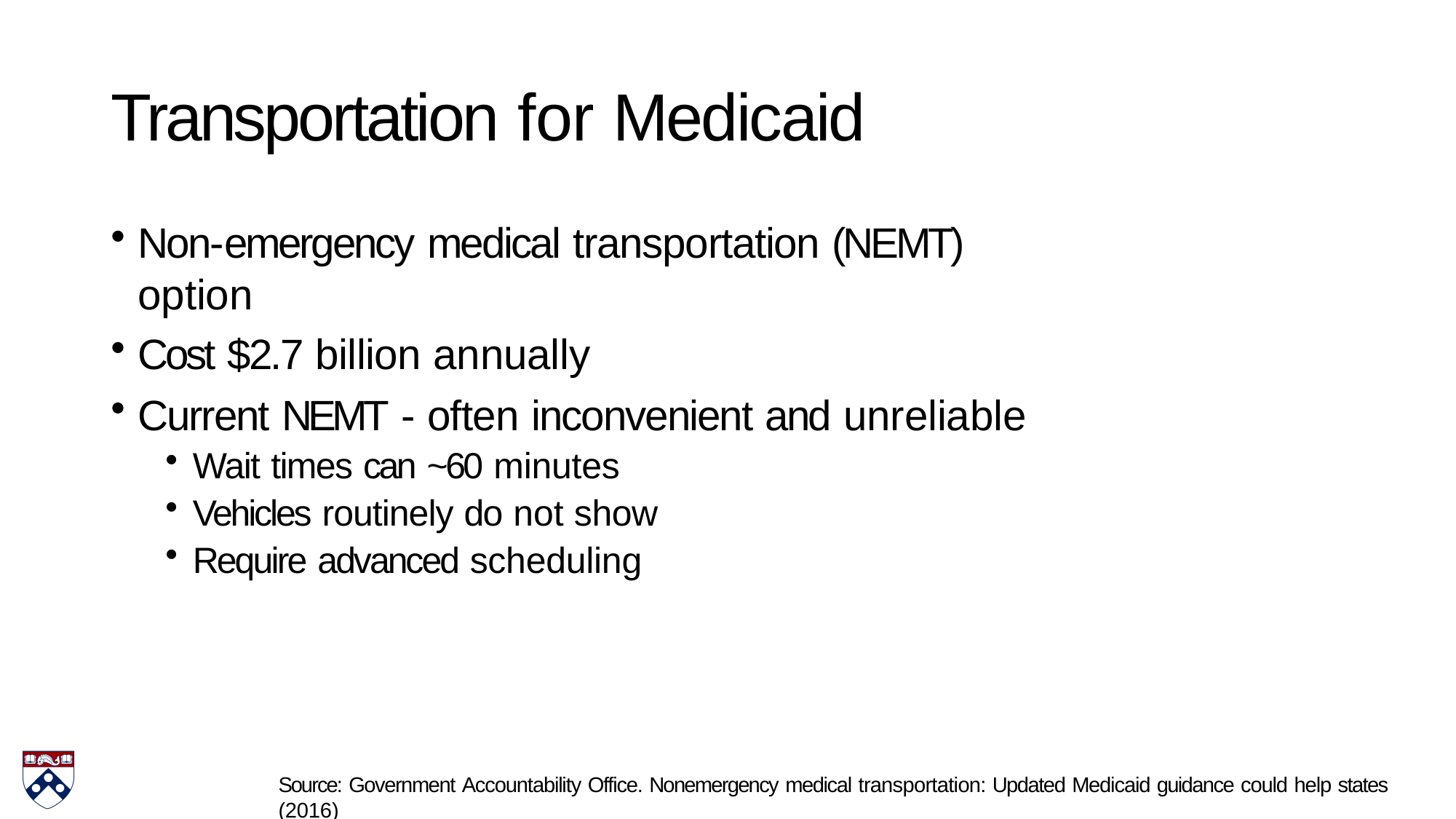

# Transportation for Medicaid
Non-emergency medical transportation (NEMT) option
Cost $2.7 billion annually
Current NEMT - often inconvenient and unreliable
Wait times can ~60 minutes
Vehicles routinely do not show
Require advanced scheduling
Source: Government Accountability Office. Nonemergency medical transportation: Updated Medicaid guidance could help states (2016)